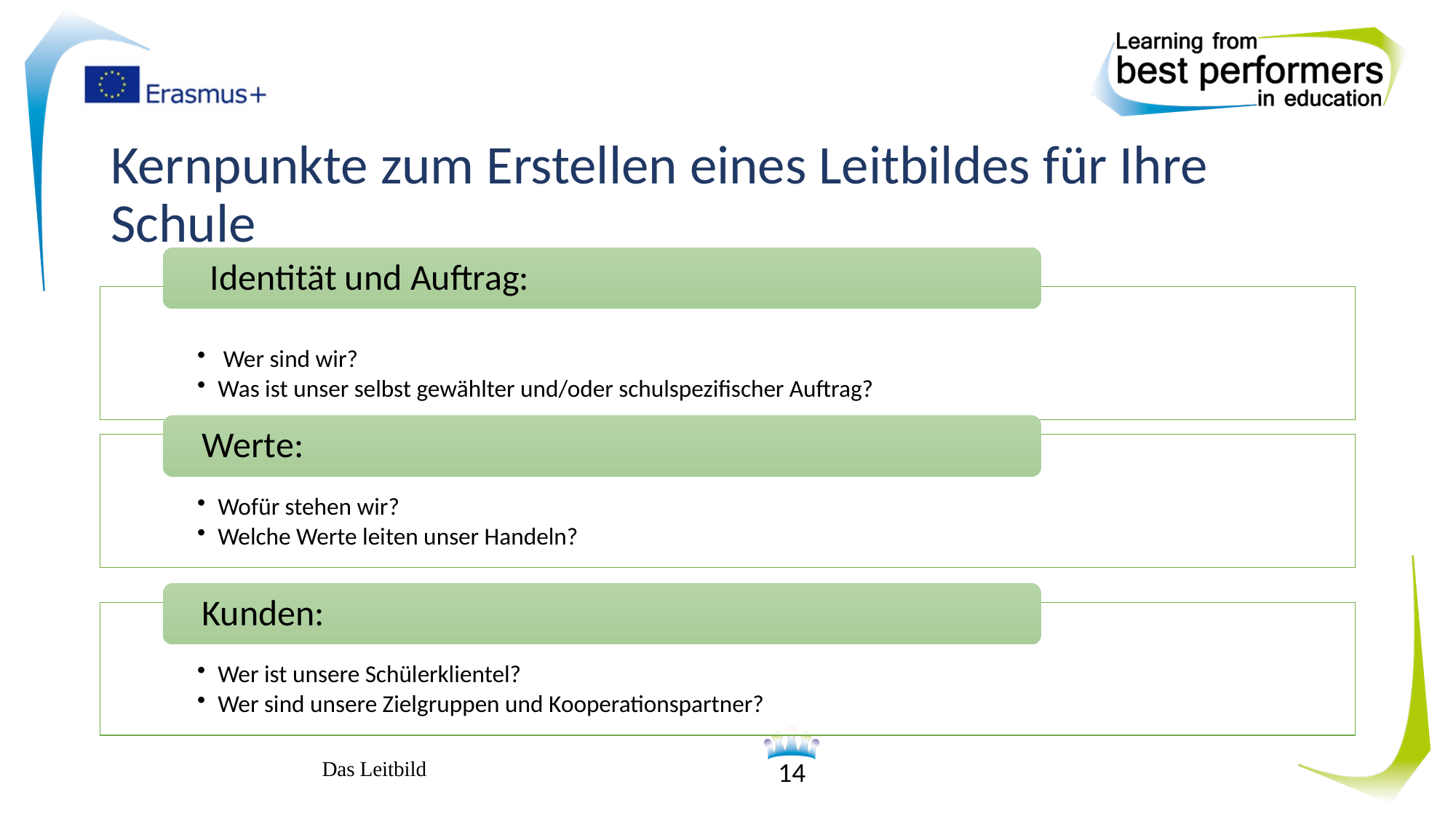

# Kernpunkte zum Erstellen eines Leitbildes für Ihre Schule
 Wer sind wir?
Was ist unser selbst gewählter und/oder schulspezifischer Auftrag?
 Identität und Auftrag:
Wofür stehen wir?
Welche Werte leiten unser Handeln?
Werte:
Wer ist unsere Schülerklientel?
Wer sind unsere Zielgruppen und Kooperationspartner?
Kunden:
Das Leitbild
14